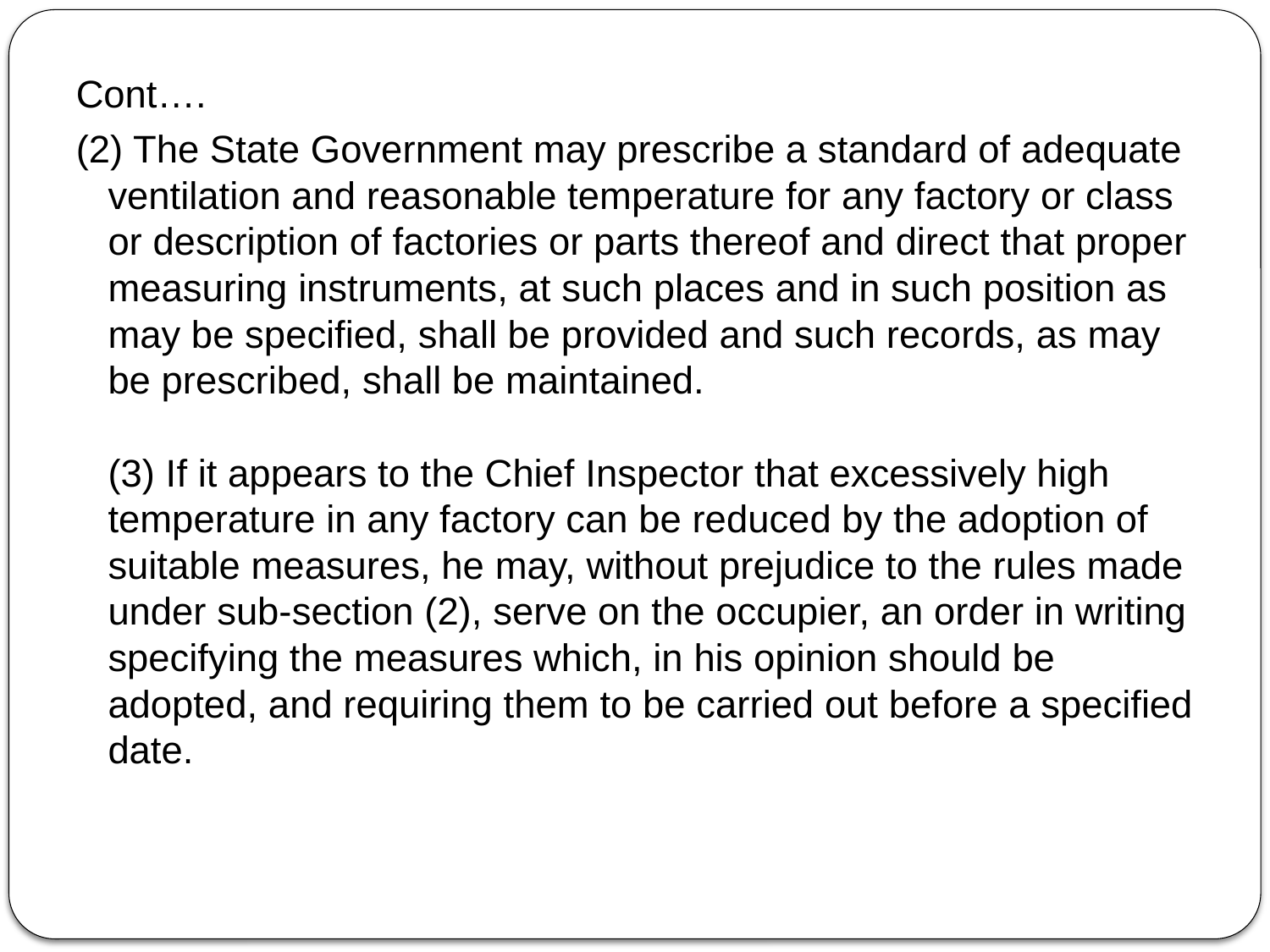

Cont….
(2) The State Government may prescribe a standard of adequate ventilation and reasonable temperature for any factory or class or description of factories or parts thereof and direct that proper measuring instruments, at such places and in such position as may be specified, shall be provided and such records, as may be prescribed, shall be maintained.
(3) If it appears to the Chief Inspector that excessively high temperature in any factory can be reduced by the adoption of suitable measures, he may, without prejudice to the rules made under sub-section (2), serve on the occupier, an order in writing specifying the measures which, in his opinion should be adopted, and requiring them to be carried out before a specified date.